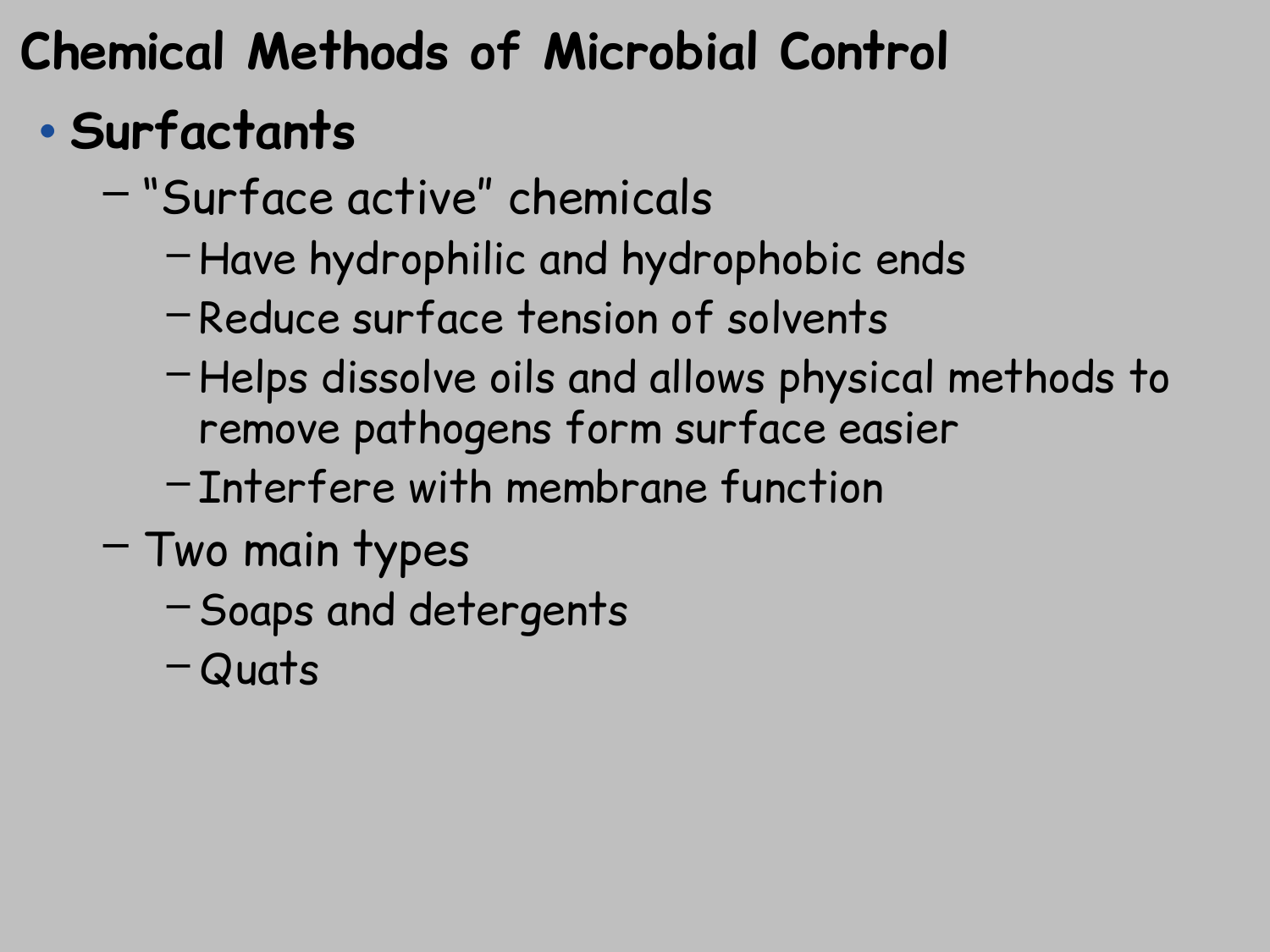

Chemical Methods of Microbial Control
Surfactants
“Surface active” chemicals
Have hydrophilic and hydrophobic ends
Reduce surface tension of solvents
Helps dissolve oils and allows physical methods to remove pathogens form surface easier
Interfere with membrane function
Two main types
Soaps and detergents
Quats